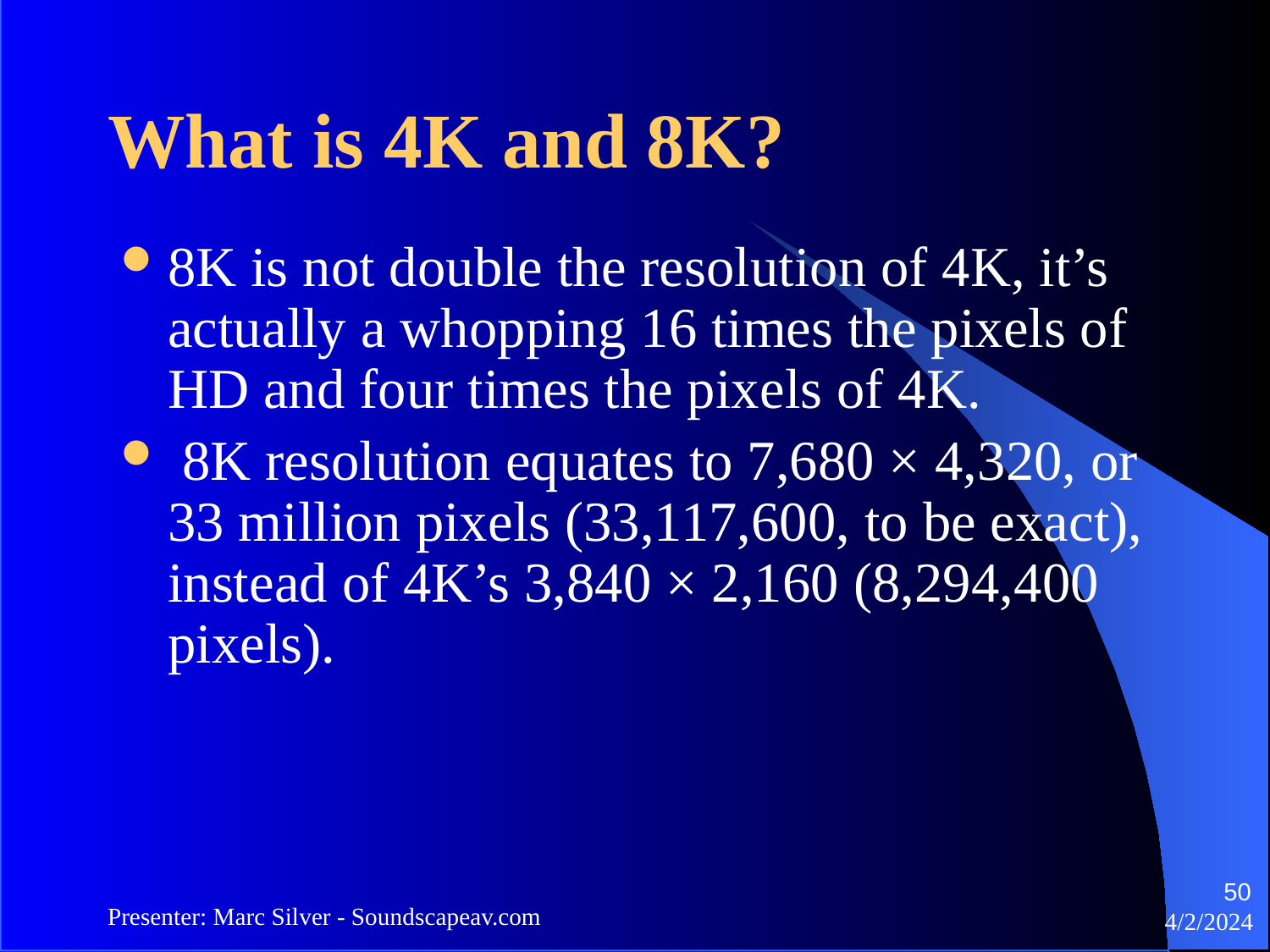

What is 4K and 8K?
8K is not double the resolution of 4K, it’s actually a whopping 16 times the pixels of HD and four times the pixels of 4K.
 8K resolution equates to 7,680 × 4,320, or 33 million pixels (33,117,600, to be exact), instead of 4K’s 3,840 × 2,160 (8,294,400 pixels).

50
Presenter: Marc Silver - Soundscapeav.com
4/2/2024